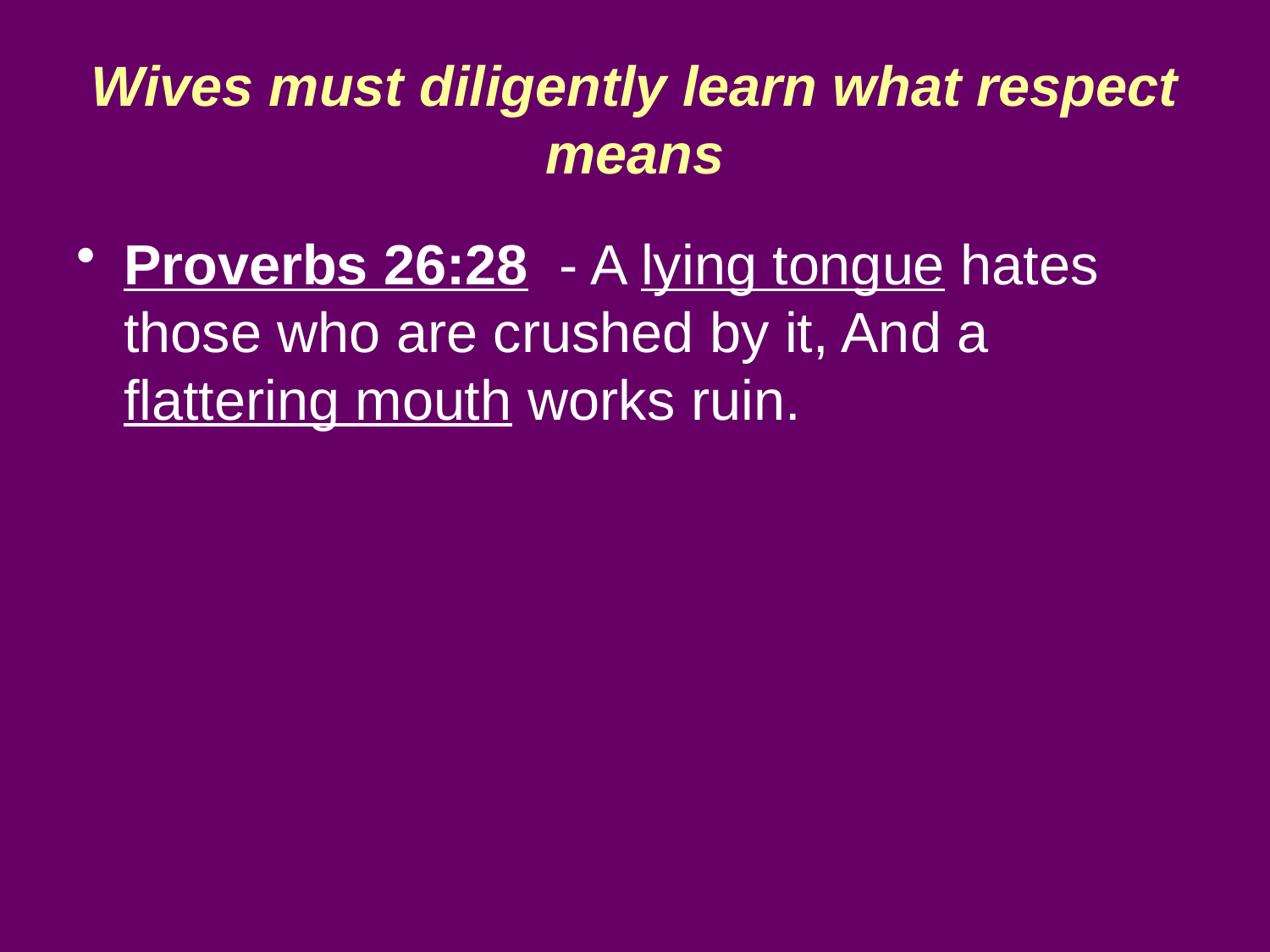

# Wives must diligently learn what respect means
Proverbs 26:28  - A lying tongue hates those who are crushed by it, And a flattering mouth works ruin.